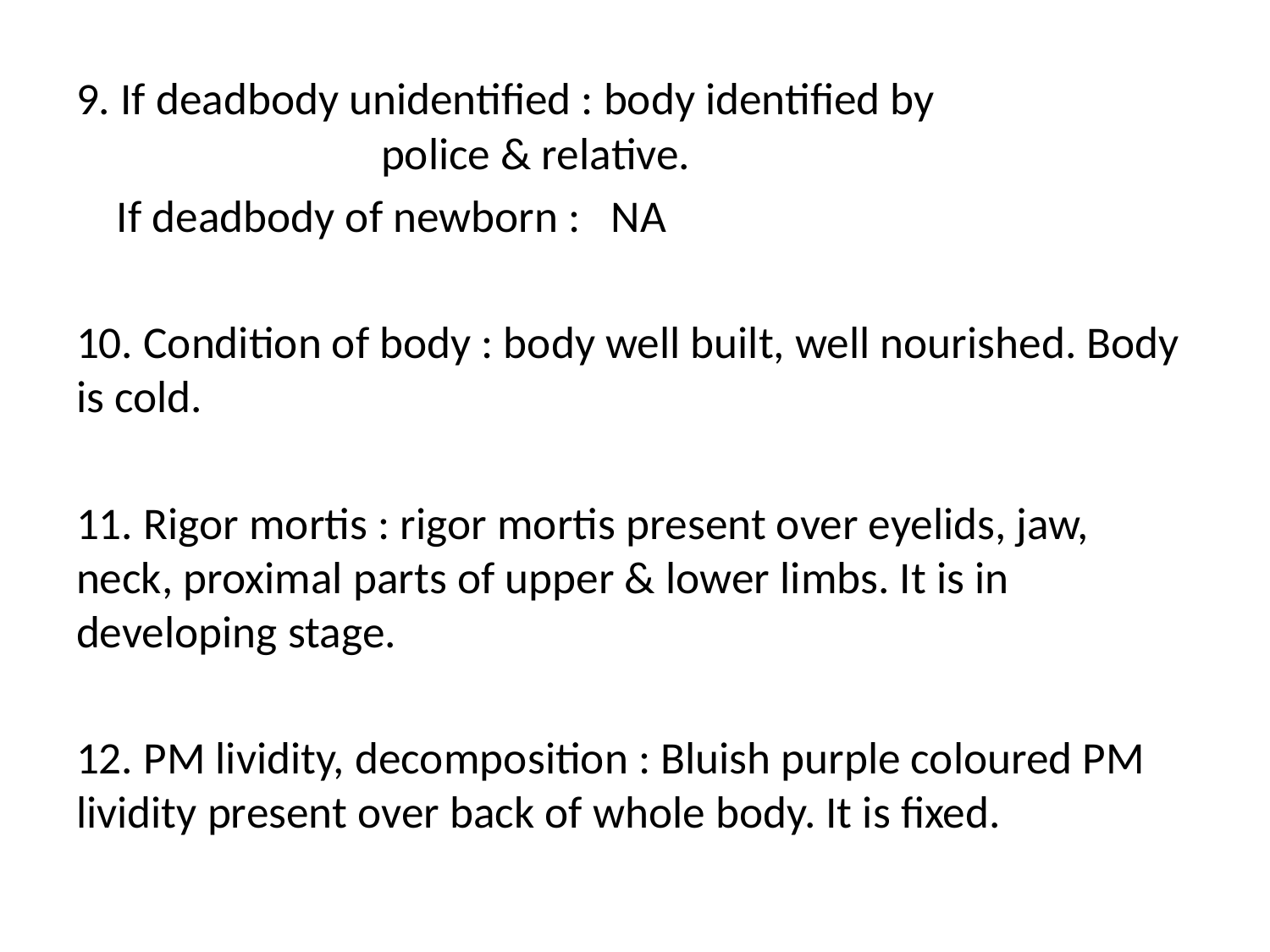

9. If deadbody unidentified : body identified by 					police & relative.
    If deadbody of newborn :   NA

10. Condition of body : body well built, well nourished. Body is cold.

11. Rigor mortis : rigor mortis present over eyelids, jaw, neck, proximal parts of upper & lower limbs. It is in developing stage.

12. PM lividity, decomposition : Bluish purple coloured PM lividity present over back of whole body. It is fixed.